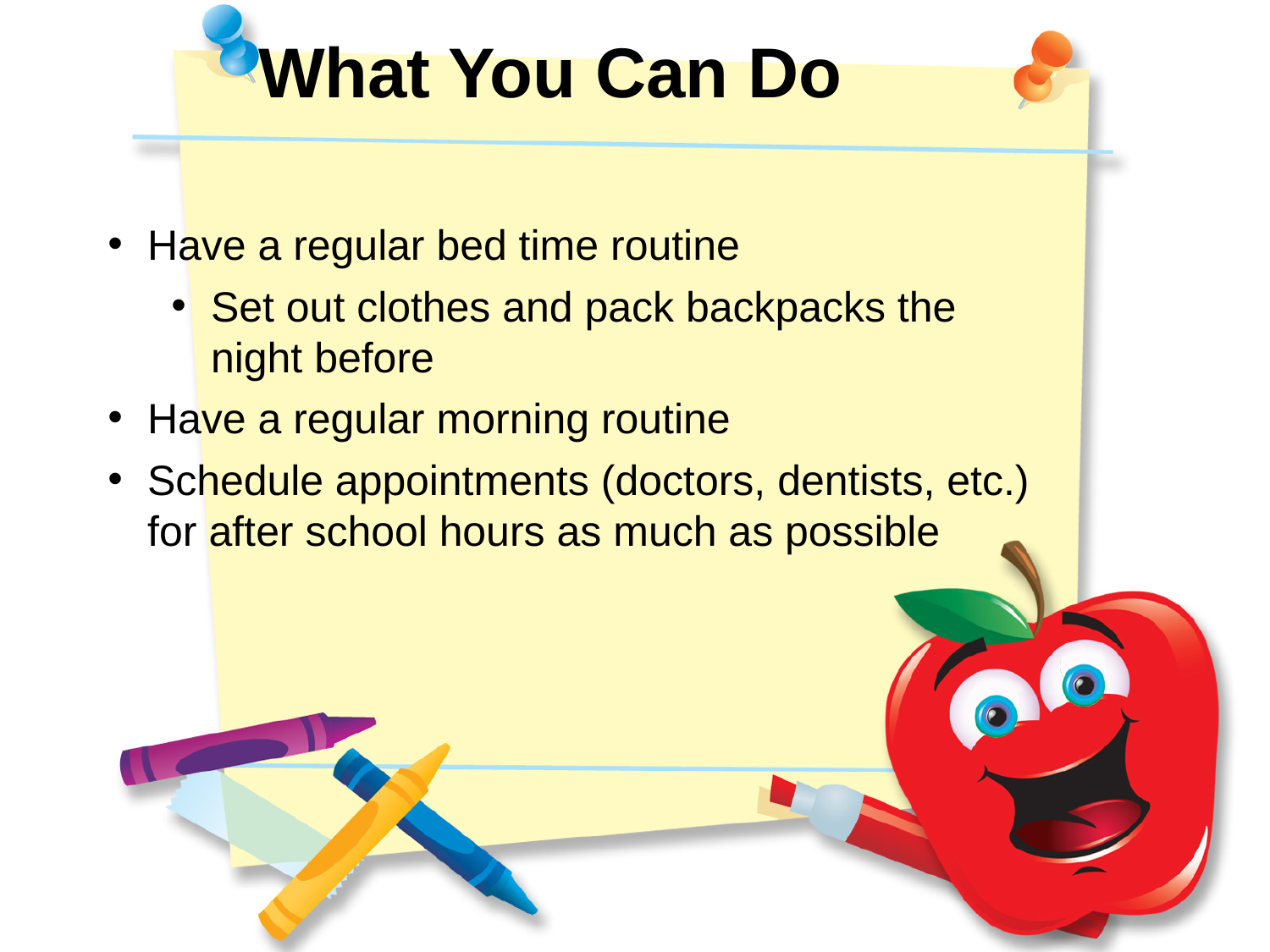

What You Can Do
Have a regular bed time routine
Set out clothes and pack backpacks the night before
Have a regular morning routine
Schedule appointments (doctors, dentists, etc.) for after school hours as much as possible